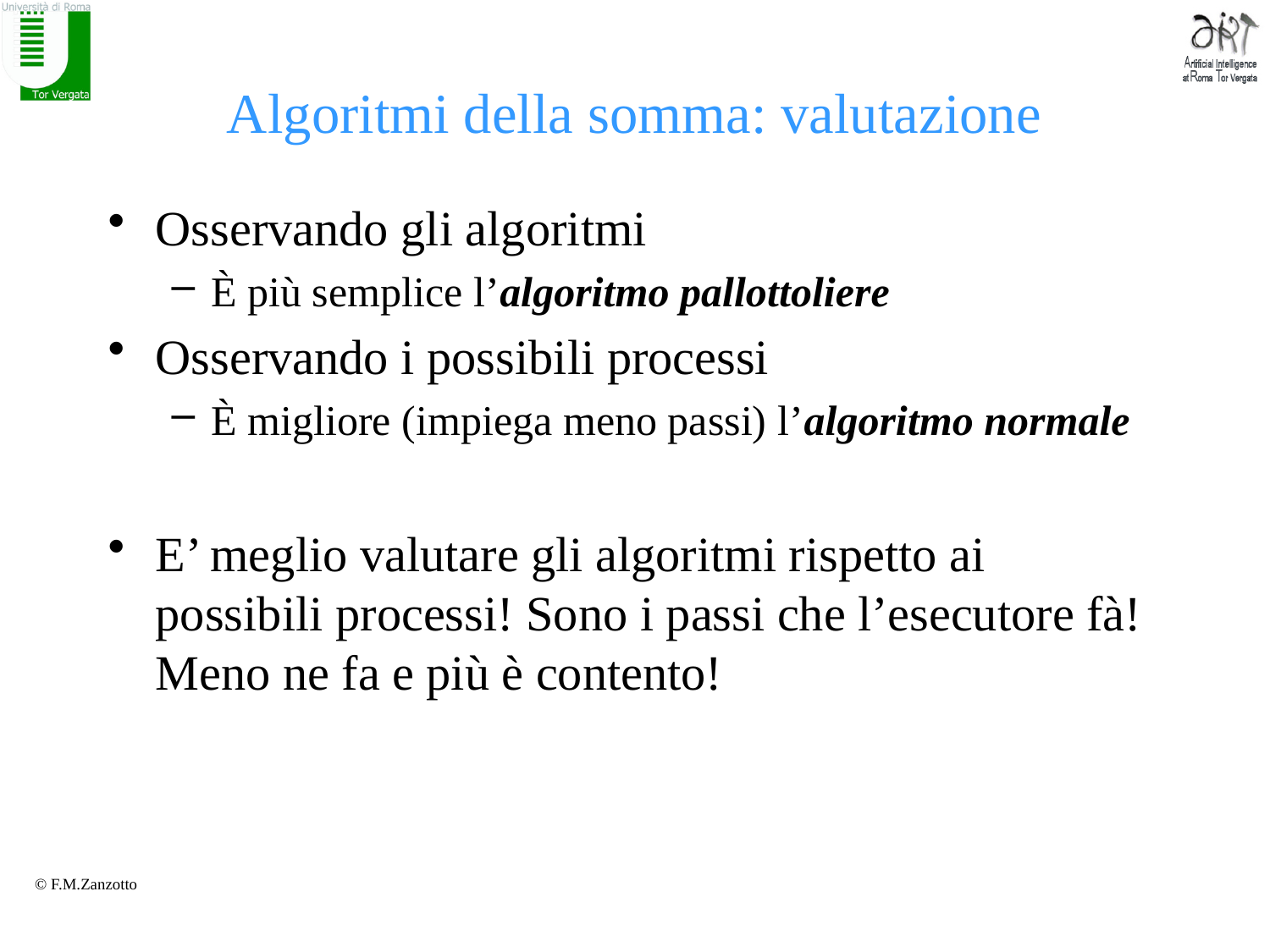

# Algoritmi della somma: valutazione
Osservando gli algoritmi
È più semplice l’algoritmo pallottoliere
Osservando i possibili processi
È migliore (impiega meno passi) l’algoritmo normale

E’ meglio valutare gli algoritmi rispetto ai possibili processi! Sono i passi che l’esecutore fà! Meno ne fa e più è contento!